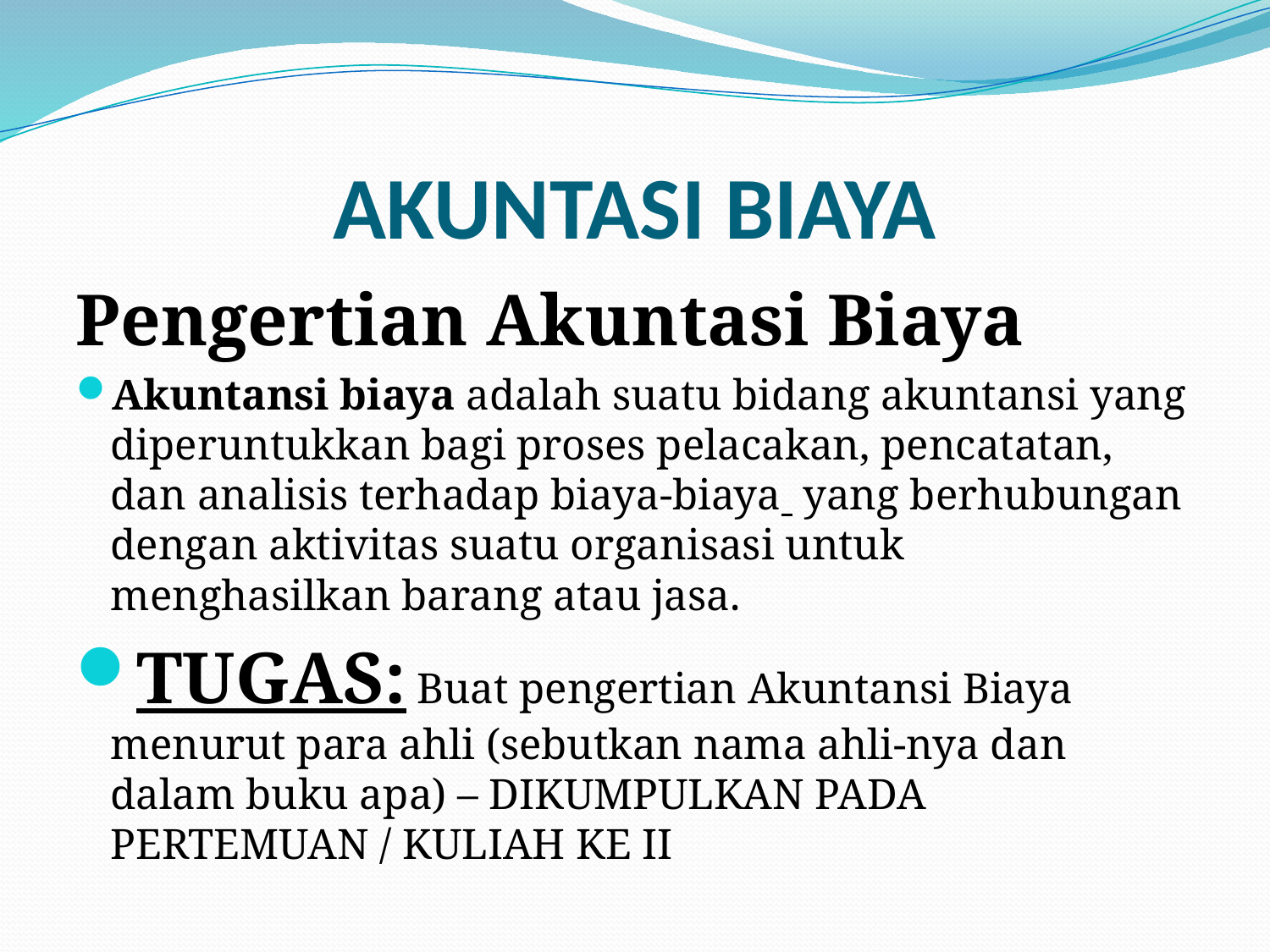

# AKUNTASI BIAYA
Pengertian Akuntasi Biaya
Akuntansi biaya adalah suatu bidang akuntansi yang diperuntukkan bagi proses pelacakan, pencatatan, dan analisis terhadap biaya-biaya  yang berhubungan dengan aktivitas suatu organisasi untuk menghasilkan barang atau jasa.
TUGAS: Buat pengertian Akuntansi Biaya menurut para ahli (sebutkan nama ahli-nya dan dalam buku apa) – DIKUMPULKAN PADA PERTEMUAN / KULIAH KE II